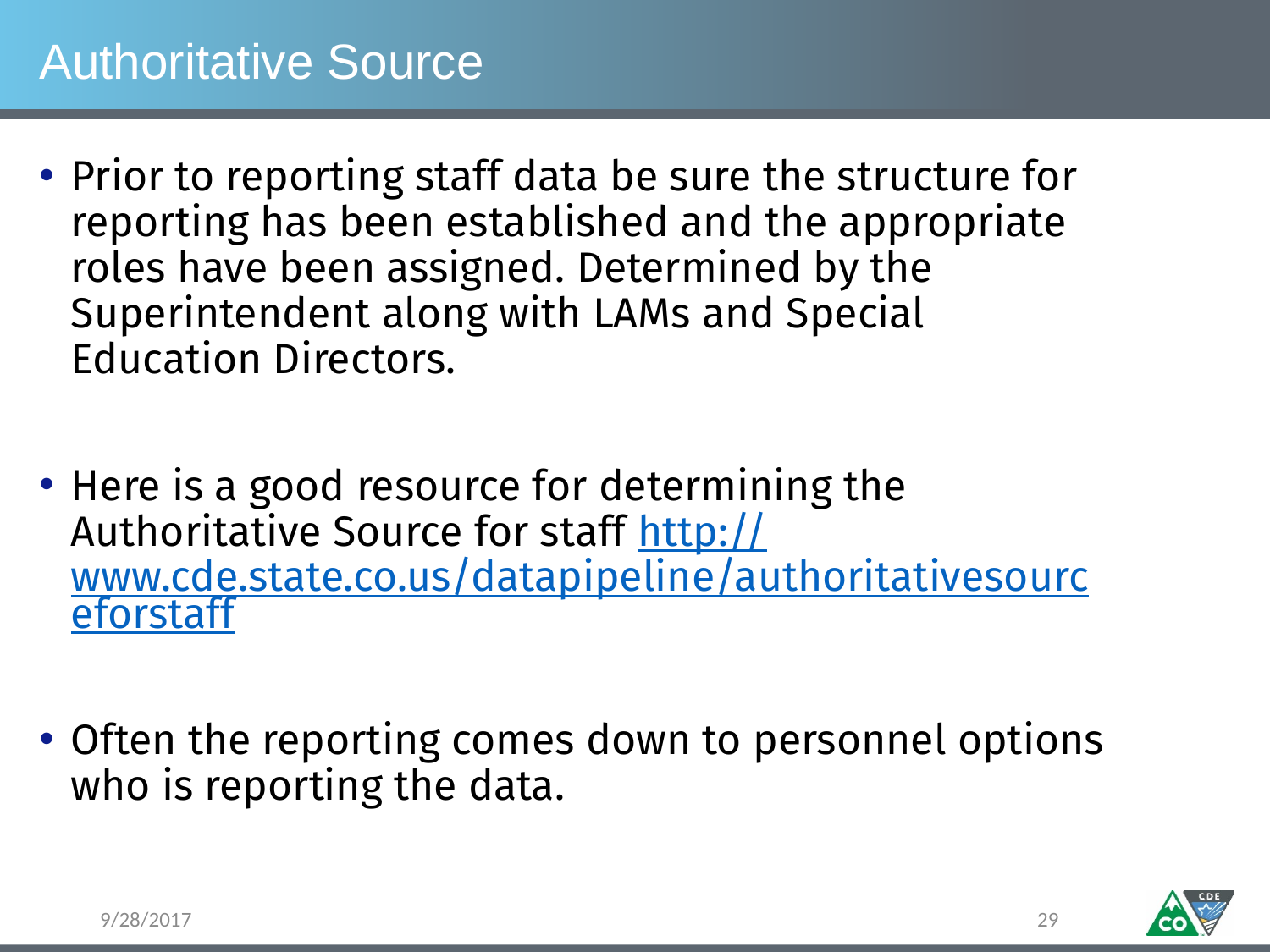

# Authoritative Source
Prior to reporting staff data be sure the structure for reporting has been established and the appropriate roles have been assigned. Determined by the Superintendent along with LAMs and Special Education Directors.

Here is a good resource for determining the Authoritative Source for staff http://www.cde.state.co.us/datapipeline/authoritativesourceforstaff

Often the reporting comes down to personnel options who is reporting the data.